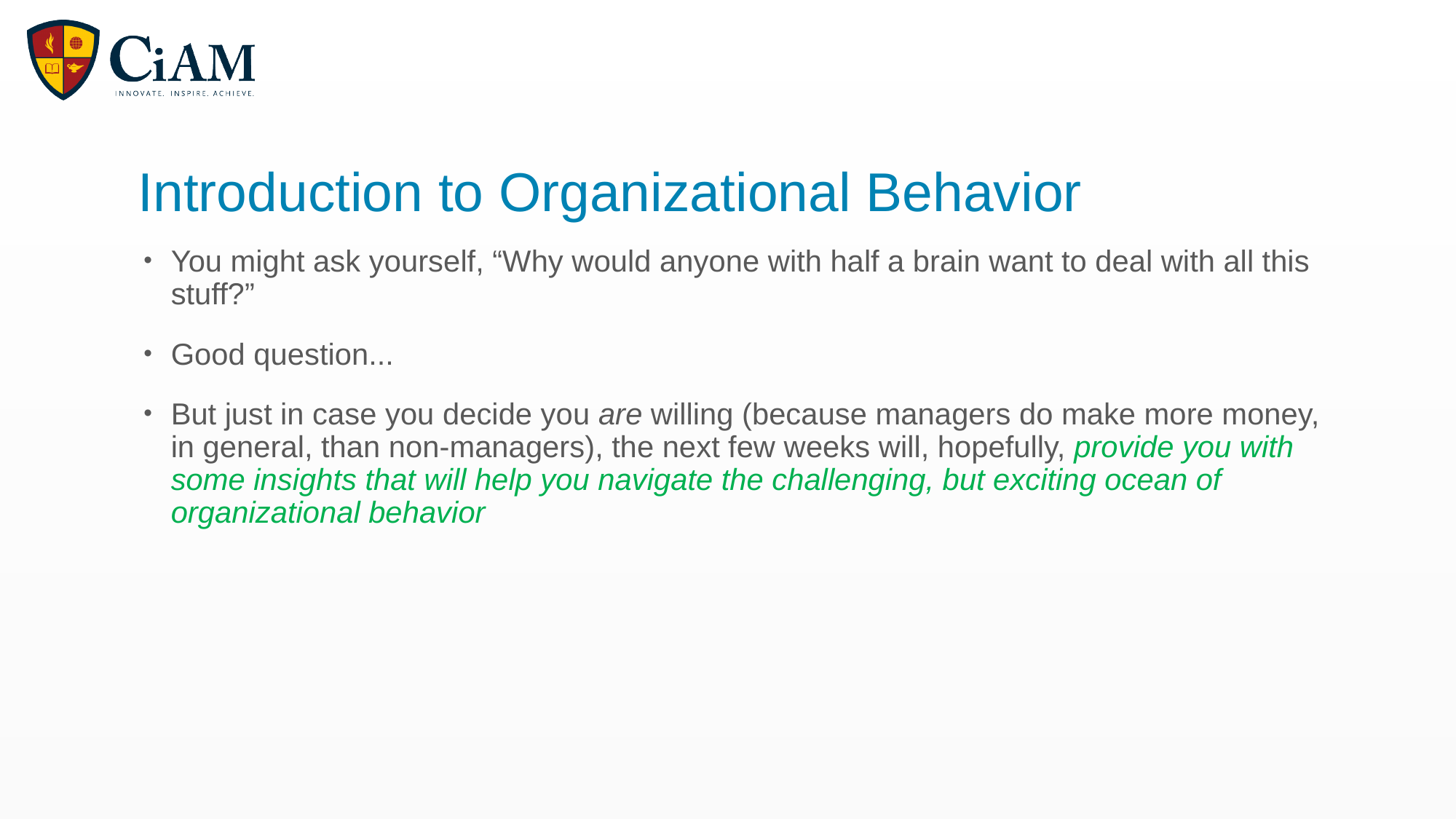

# Introduction to Organizational Behavior
You might ask yourself, “Why would anyone with half a brain want to deal with all this stuff?”
Good question...
But just in case you decide you are willing (because managers do make more money, in general, than non-managers), the next few weeks will, hopefully, provide you with some insights that will help you navigate the challenging, but exciting ocean of organizational behavior